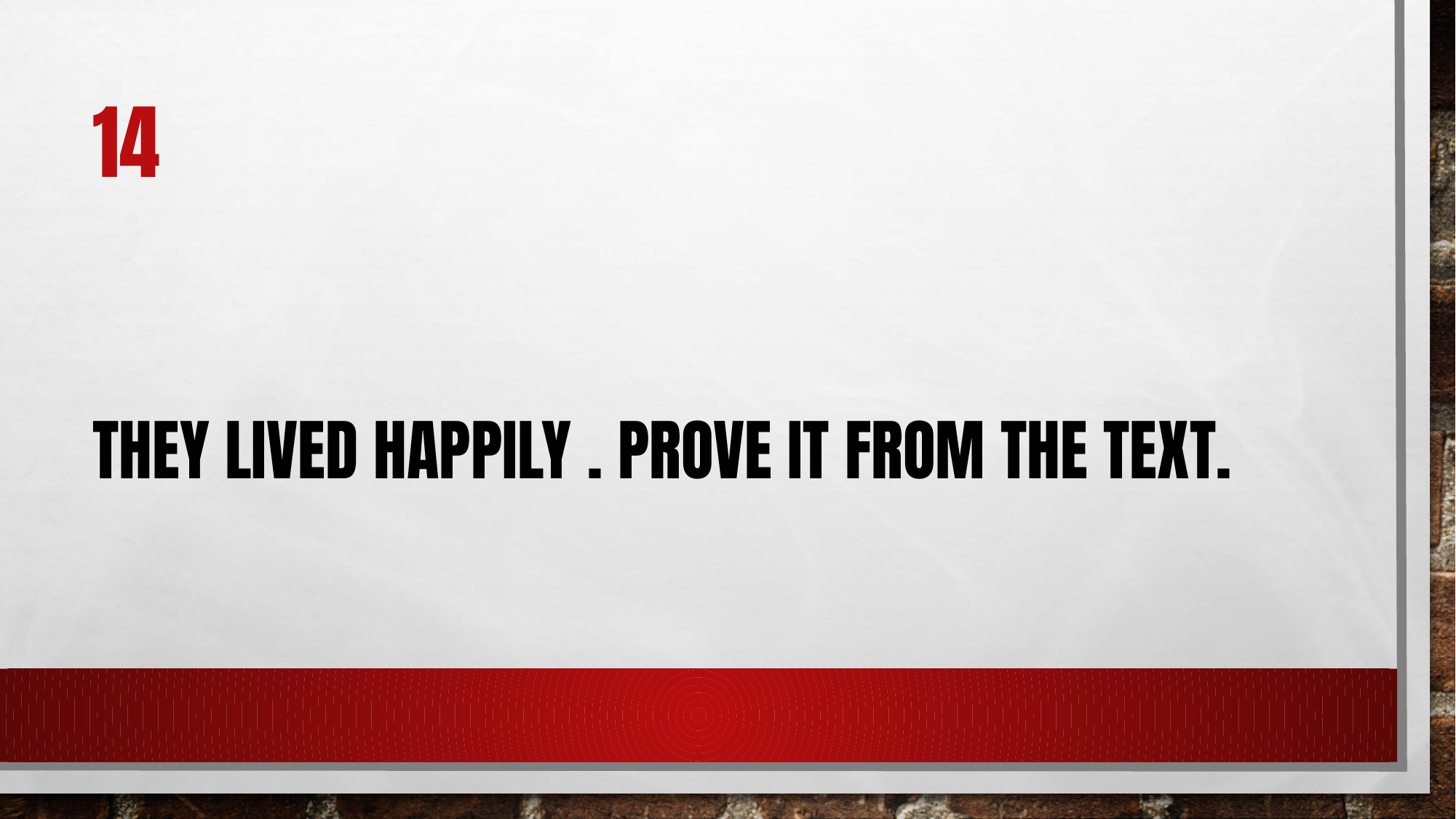

# 14
They lived happily . Prove it from the text.